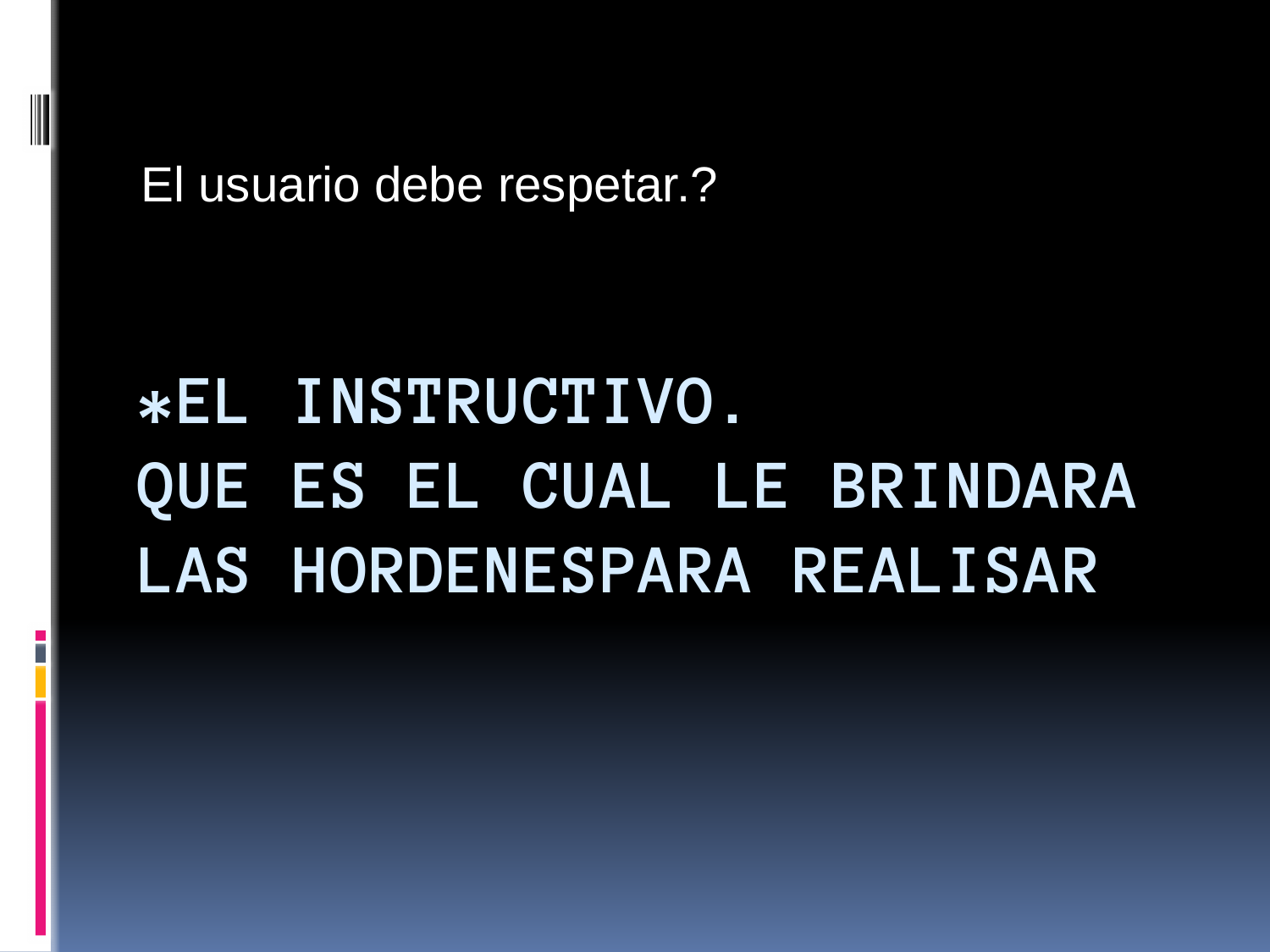

El usuario debe respetar.?
# *el instructivo. QUE ES EL CUAL LE BRINDARA LAS HORDENESPARA REALISAR